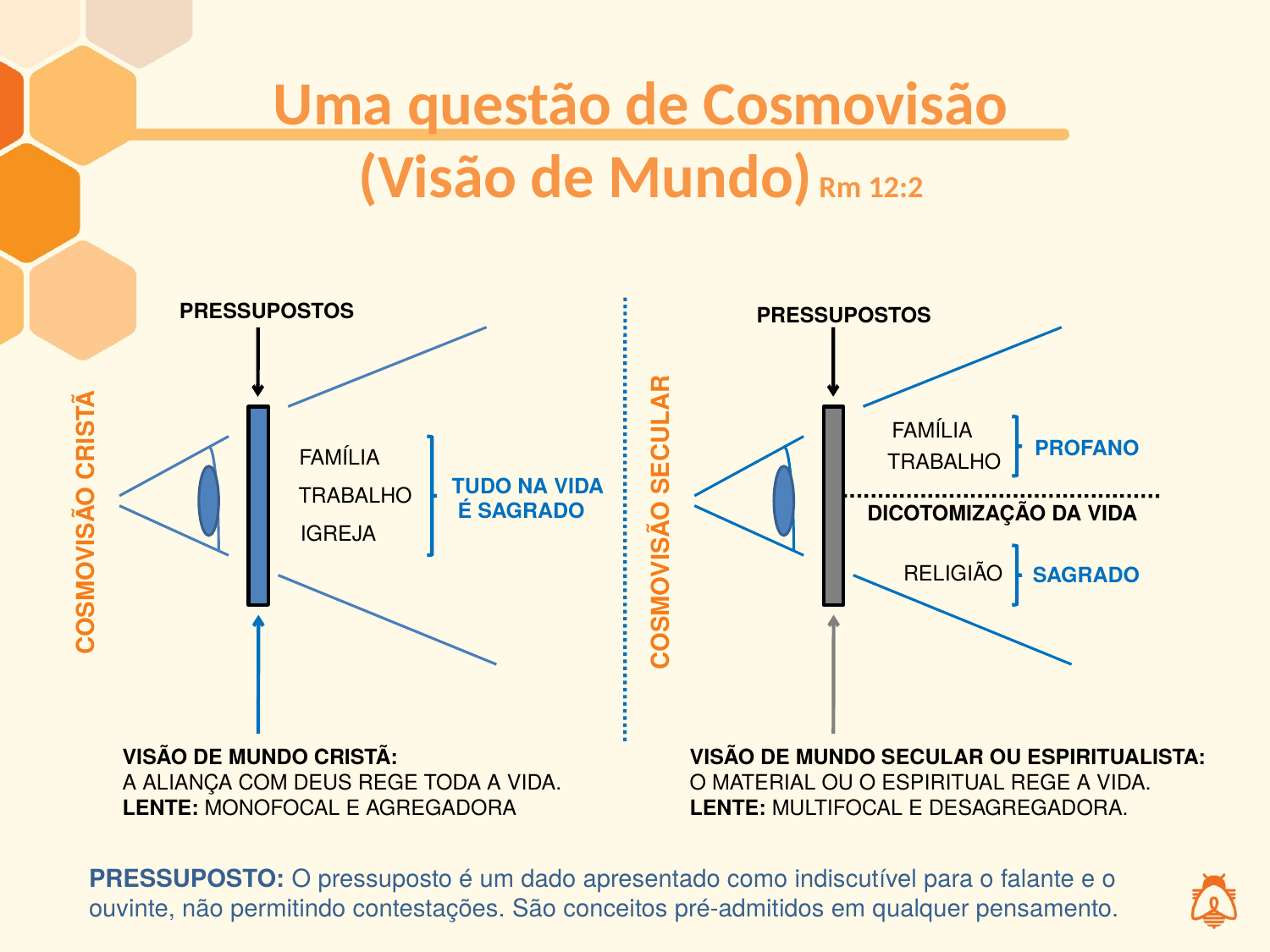

# Uma questão de Cosmovisão (Visão de Mundo) Rm 12:2
PRESSUPOSTOS

FAMÍLIA

TUDO NA VIDA
 É SAGRADO
TRABALHO
IGREJA
PRESSUPOSTOS

FAMÍLIA

PROFANO

TRABALHO

DICOTOMIZAÇÃO DA VIDA

RELIGIÃO
SAGRADO
COSMOVISÃO CRISTÃ
COSMOVISÃO SECULAR
VISÃO DE MUNDO CRISTÃ:
A ALIANÇA COM DEUS REGE TODA A VIDA.
LENTE: MONOFOCAL E AGREGADORA
VISÃO DE MUNDO SECULAR OU ESPIRITUALISTA:
O MATERIAL OU O ESPIRITUAL REGE A VIDA.
LENTE: MULTIFOCAL E DESAGREGADORA.
PRESSUPOSTO: O pressuposto é um dado apresentado como indiscutível para o falante e o ouvinte, não permitindo contestações. São conceitos pré-admitidos em qualquer pensamento.